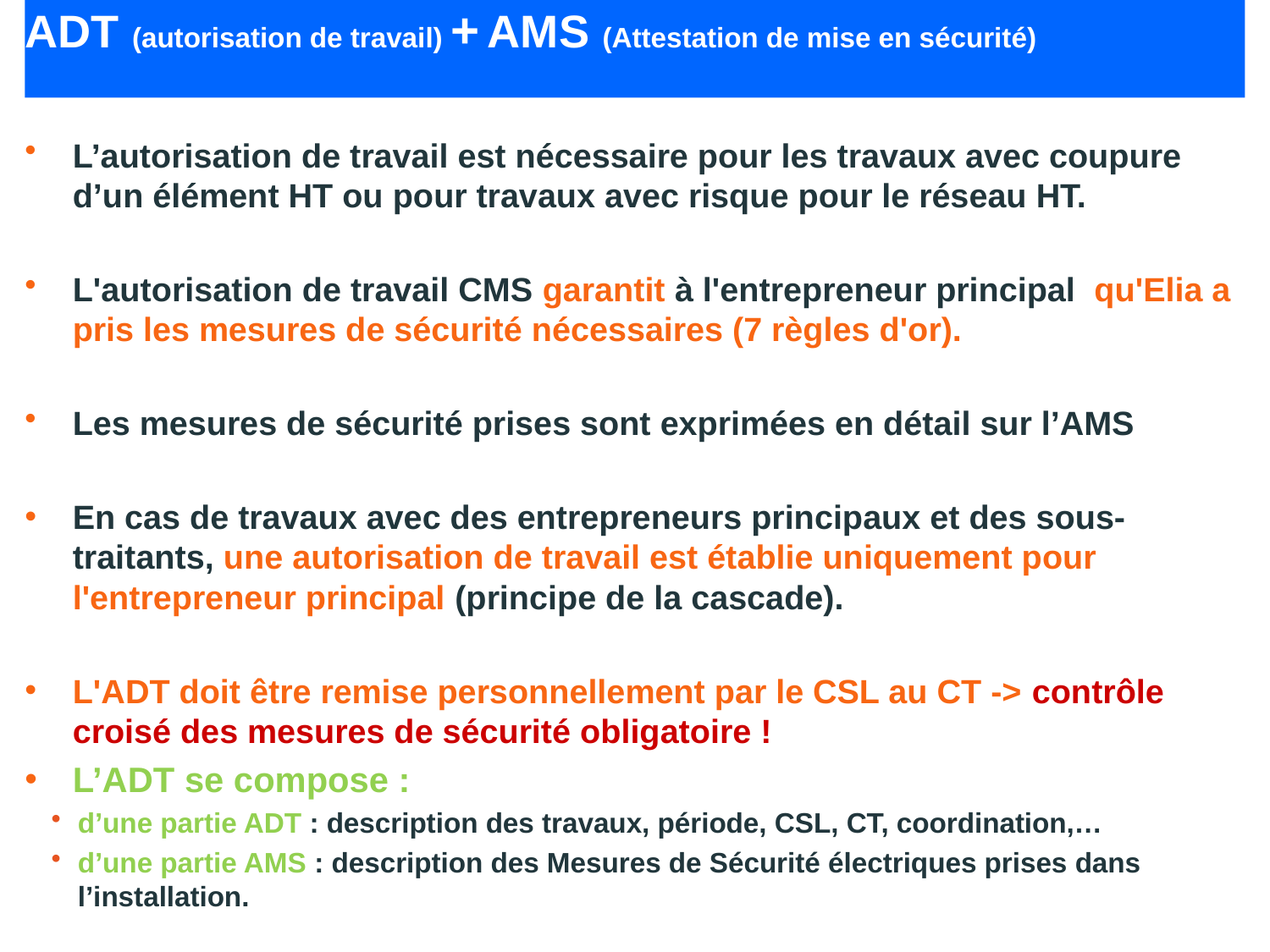

# ADT (autorisation de travail) + AMS (Attestation de mise en sécurité)
L’autorisation de travail est nécessaire pour les travaux avec coupure d’un élément HT ou pour travaux avec risque pour le réseau HT.

L'autorisation de travail CMS garantit à l'entrepreneur principal  qu'Elia a pris les mesures de sécurité nécessaires (7 règles d'or).

Les mesures de sécurité prises sont exprimées en détail sur l’AMS

En cas de travaux avec des entrepreneurs principaux et des sous-traitants, une autorisation de travail est établie uniquement pour l'entrepreneur principal (principe de la cascade).

L'ADT doit être remise personnellement par le CSL au CT -> contrôle croisé des mesures de sécurité obligatoire !
L’ADT se compose :
d’une partie ADT : description des travaux, période, CSL, CT, coordination,…
d’une partie AMS : description des Mesures de Sécurité électriques prises dans l’installation.